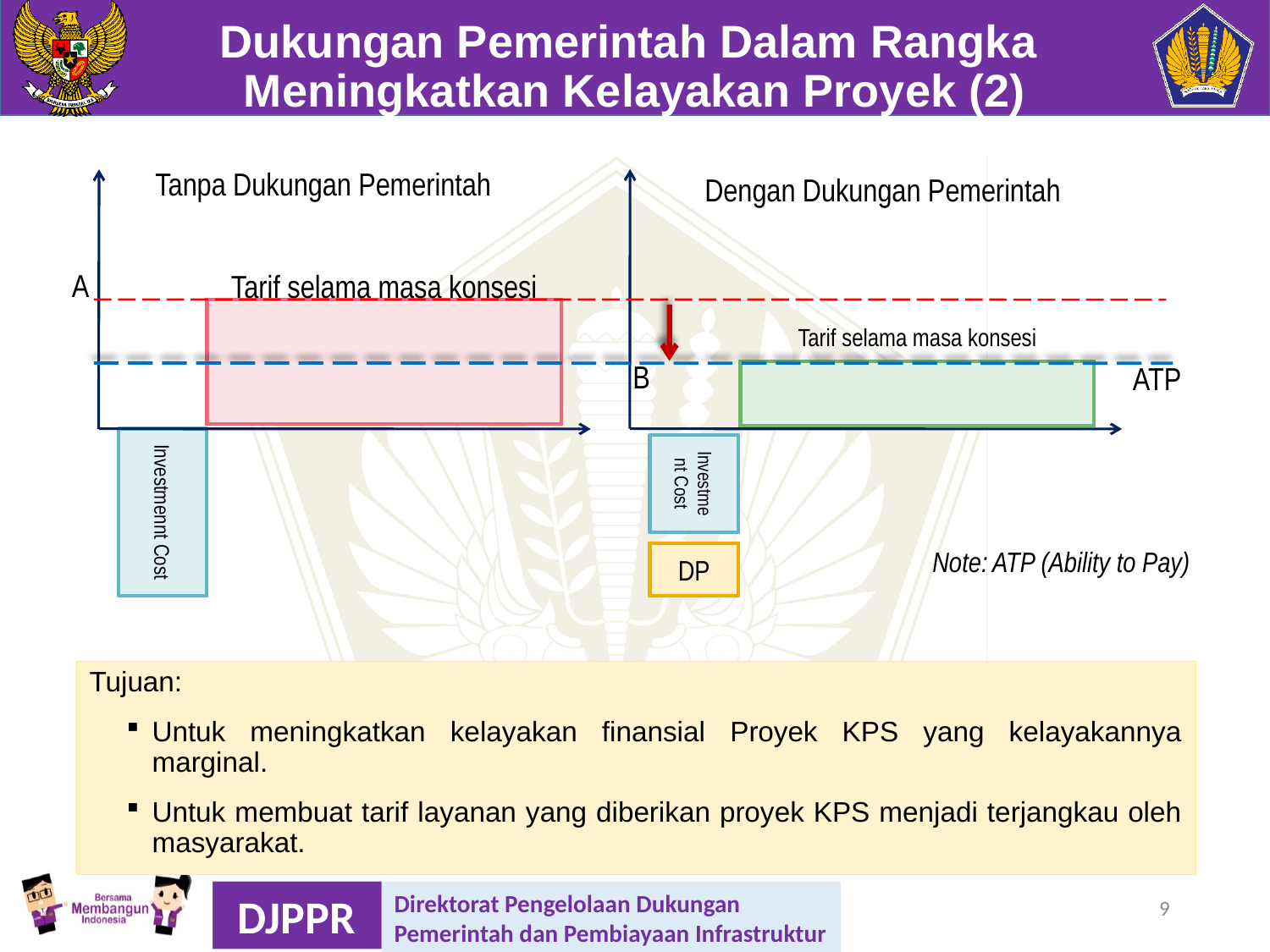

Dukungan Pemerintah Dalam Rangka
Meningkatkan Kelayakan Proyek (2)
Tanpa Dukungan Pemerintah
Dengan Dukungan Pemerintah
A
Tarif selama masa konsesi

B
ATP
Tarif selama masa konsesi

Investmennt Cost
Investment Cost
Note: ATP (Ability to Pay)
DP
Tujuan:
Untuk meningkatkan kelayakan finansial Proyek KPS yang kelayakannya marginal.
Untuk membuat tarif layanan yang diberikan proyek KPS menjadi terjangkau oleh masyarakat.
9